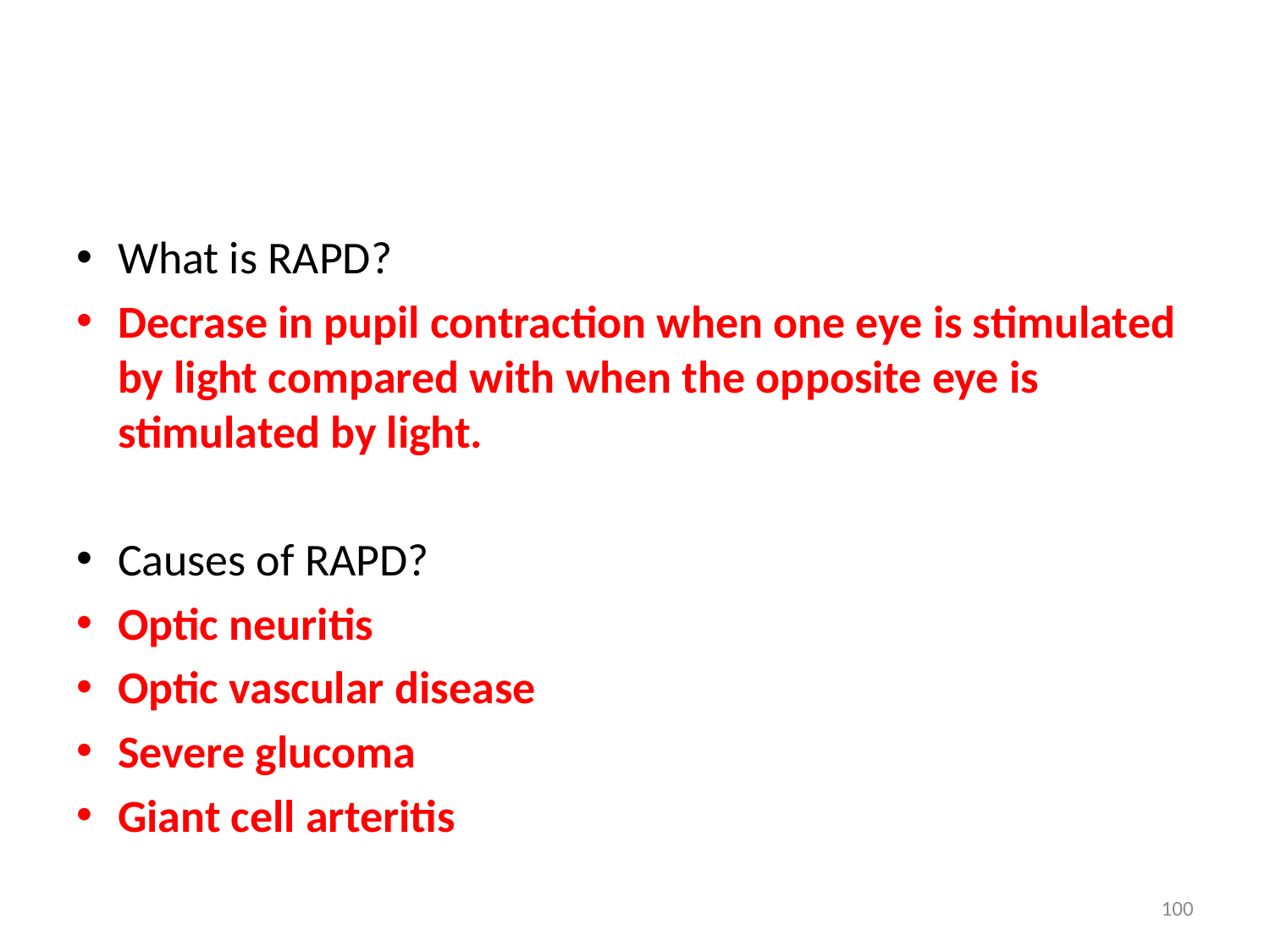

#
What is RAPD?
Decrase in pupil contraction when one eye is stimulated by light compared with when the opposite eye is stimulated by light.

Causes of RAPD?
Optic neuritis
Optic vascular disease
Severe glucoma
Giant cell arteritis
100